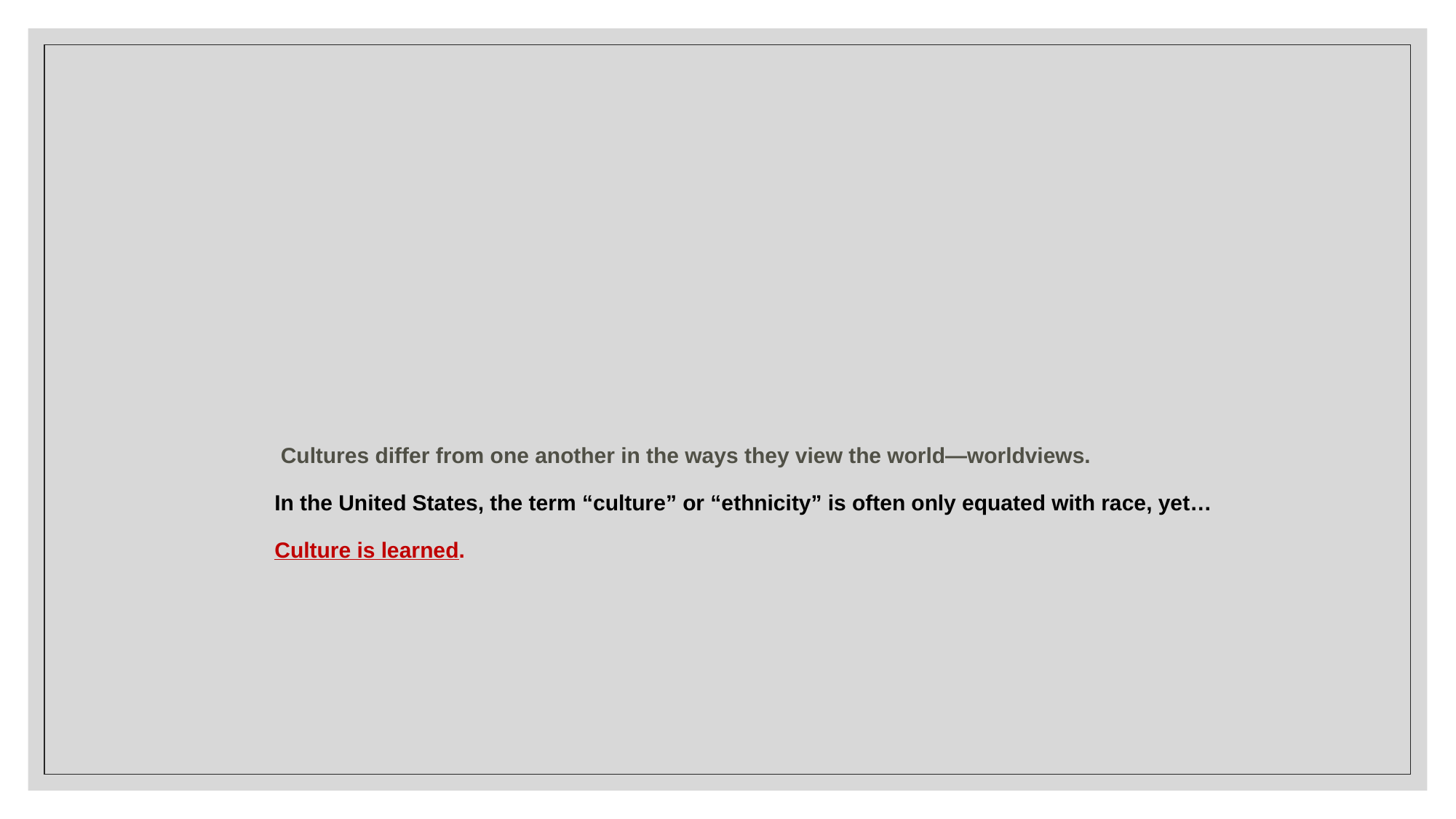

Cultures differ from one another in the ways they view the world—worldviews.
In the United States, the term “culture” or “ethnicity” is often only equated with race, yet…
Culture is learned.